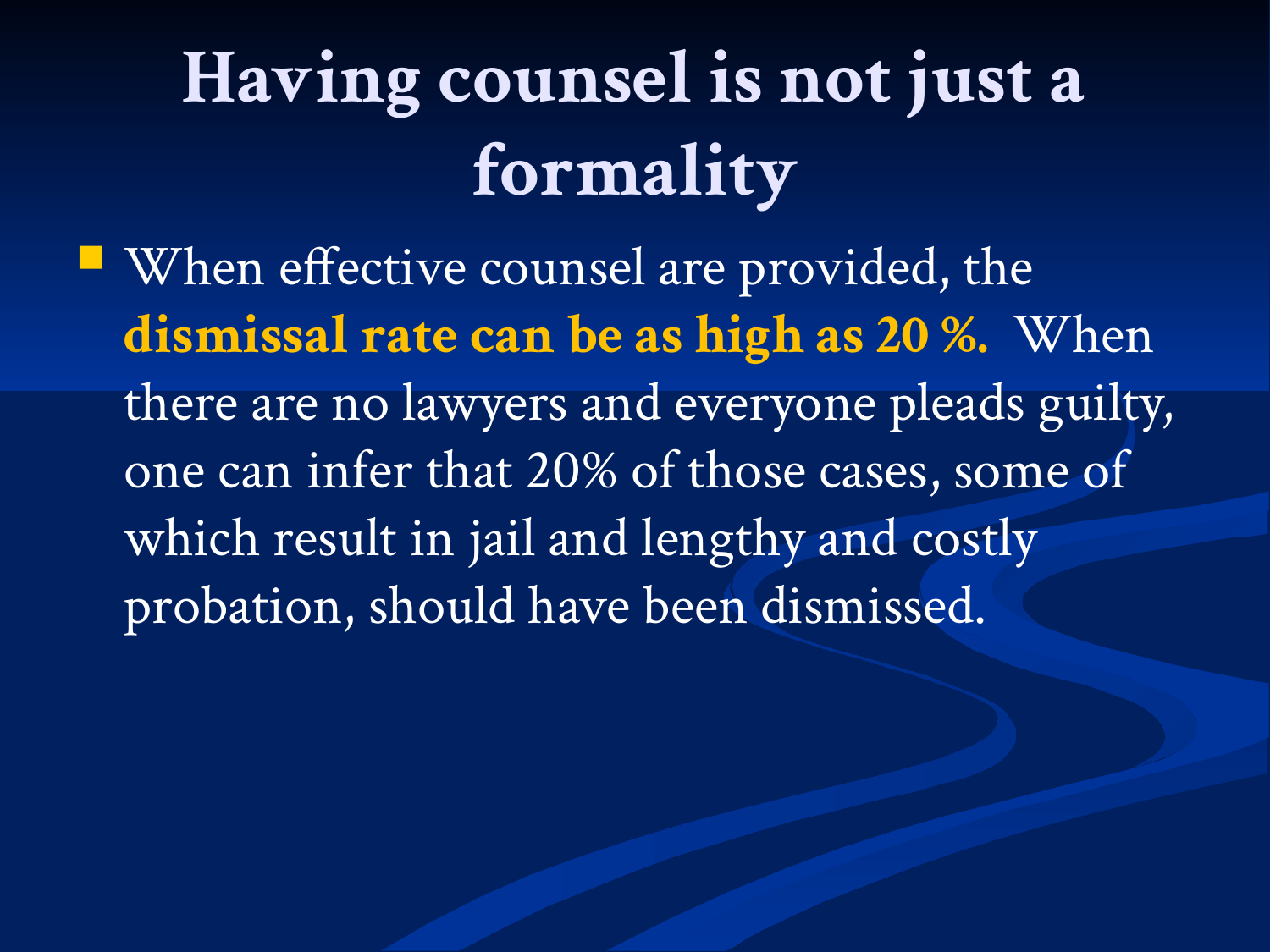

# Having counsel is not just a formality
When effective counsel are provided, the dismissal rate can be as high as 20 %.  When there are no lawyers and everyone pleads guilty, one can infer that 20% of those cases, some of which result in jail and lengthy and costly probation, should have been dismissed.